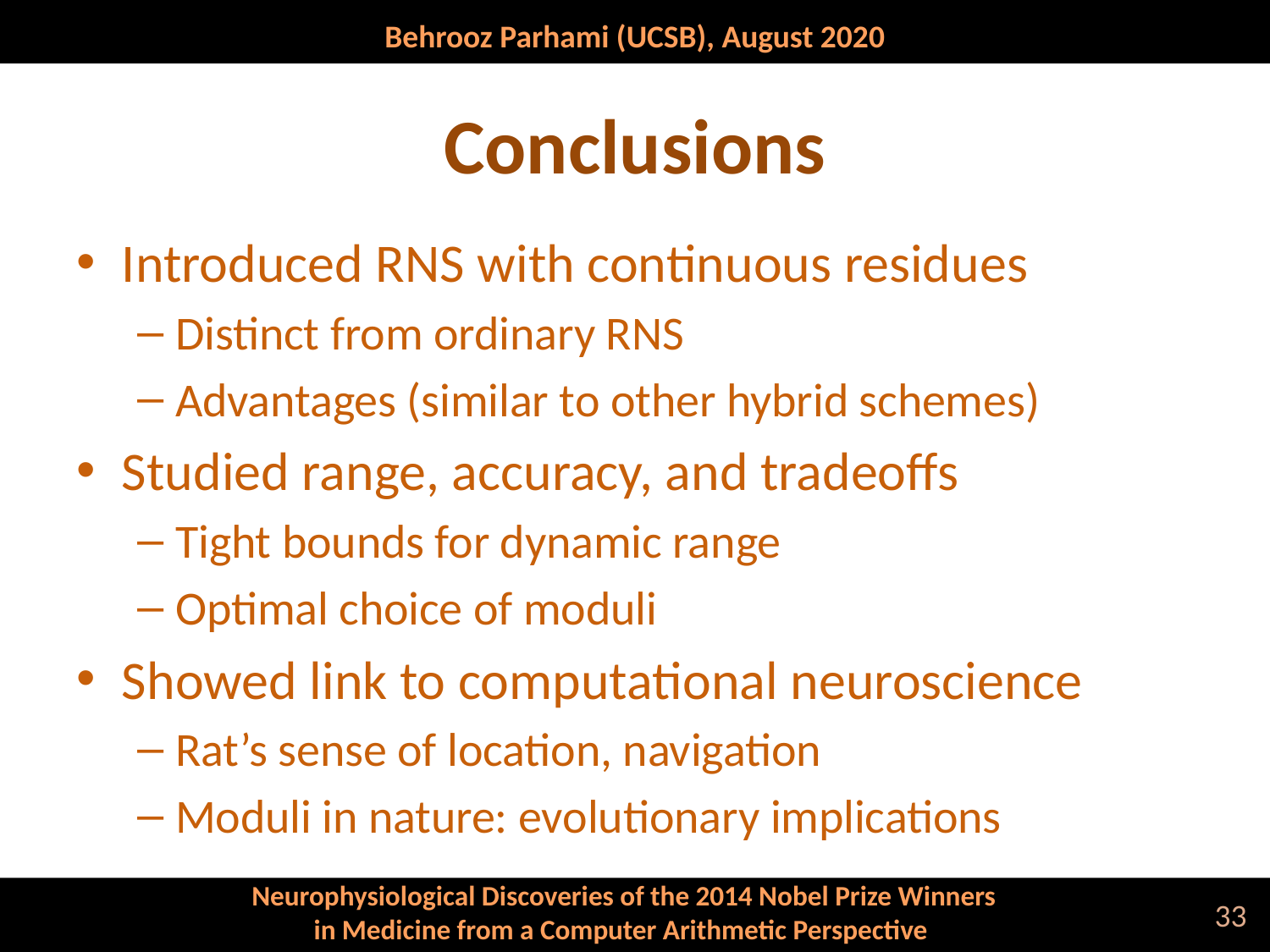

# Conclusions
Introduced RNS with continuous residues
Distinct from ordinary RNS
Advantages (similar to other hybrid schemes)
Studied range, accuracy, and tradeoffs
Tight bounds for dynamic range
Optimal choice of moduli
Showed link to computational neuroscience
Rat’s sense of location, navigation
Moduli in nature: evolutionary implications

33